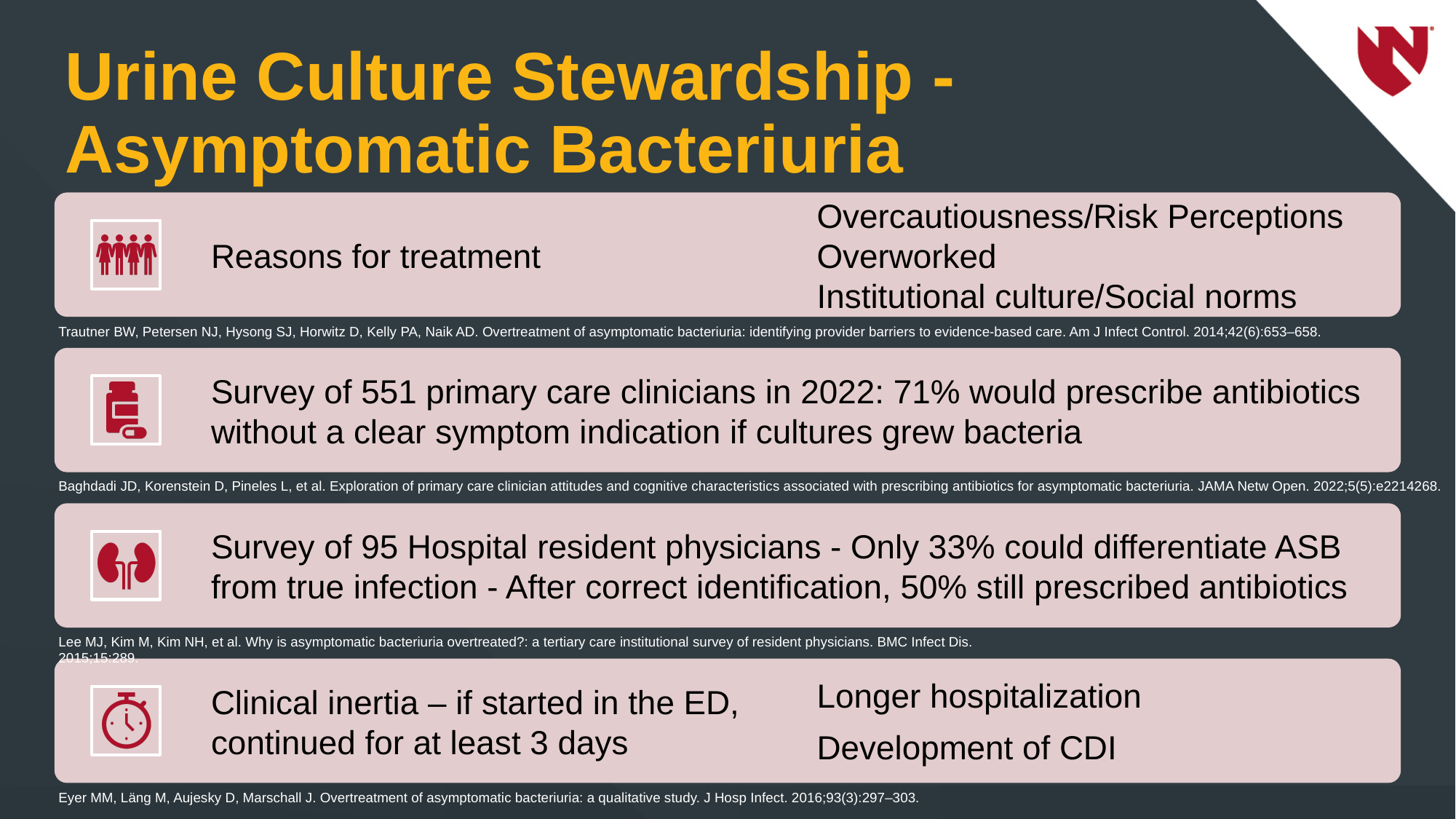

# Urine Culture Stewardship - Asymptomatic Bacteriuria
Reasons for treatment
Overcautiousness/Risk Perceptions     Overworked
Institutional culture/Social norms
Survey of 551 primary care clinicians in 2022: 71% would prescribe antibiotics without a clear symptom indication if cultures grew bacteria
Survey of 95 Hospital resident physicians - Only 33% could differentiate ASB from true infection - After correct identification, 50% still prescribed antibiotics
Clinical inertia – if started in the ED, continued for at least 3 days
Longer hospitalization
Development of CDI
Trautner BW, Petersen NJ, Hysong SJ, Horwitz D, Kelly PA, Naik AD. Overtreatment of asymptomatic bacteriuria: identifying provider barriers to evidence-based care. Am J Infect Control. 2014;42(6):653–658.
Baghdadi JD, Korenstein D, Pineles L, et al. Exploration of primary care clinician attitudes and cognitive characteristics associated with prescribing antibiotics for asymptomatic bacteriuria. JAMA Netw Open. 2022;5(5):e2214268.
Lee MJ, Kim M, Kim NH, et al. Why is asymptomatic bacteriuria overtreated?: a tertiary care institutional survey of resident physicians. BMC Infect Dis. 2015;15:289.
Eyer MM, Läng M, Aujesky D, Marschall J. Overtreatment of asymptomatic bacteriuria: a qualitative study. J Hosp Infect. 2016;93(3):297–303.